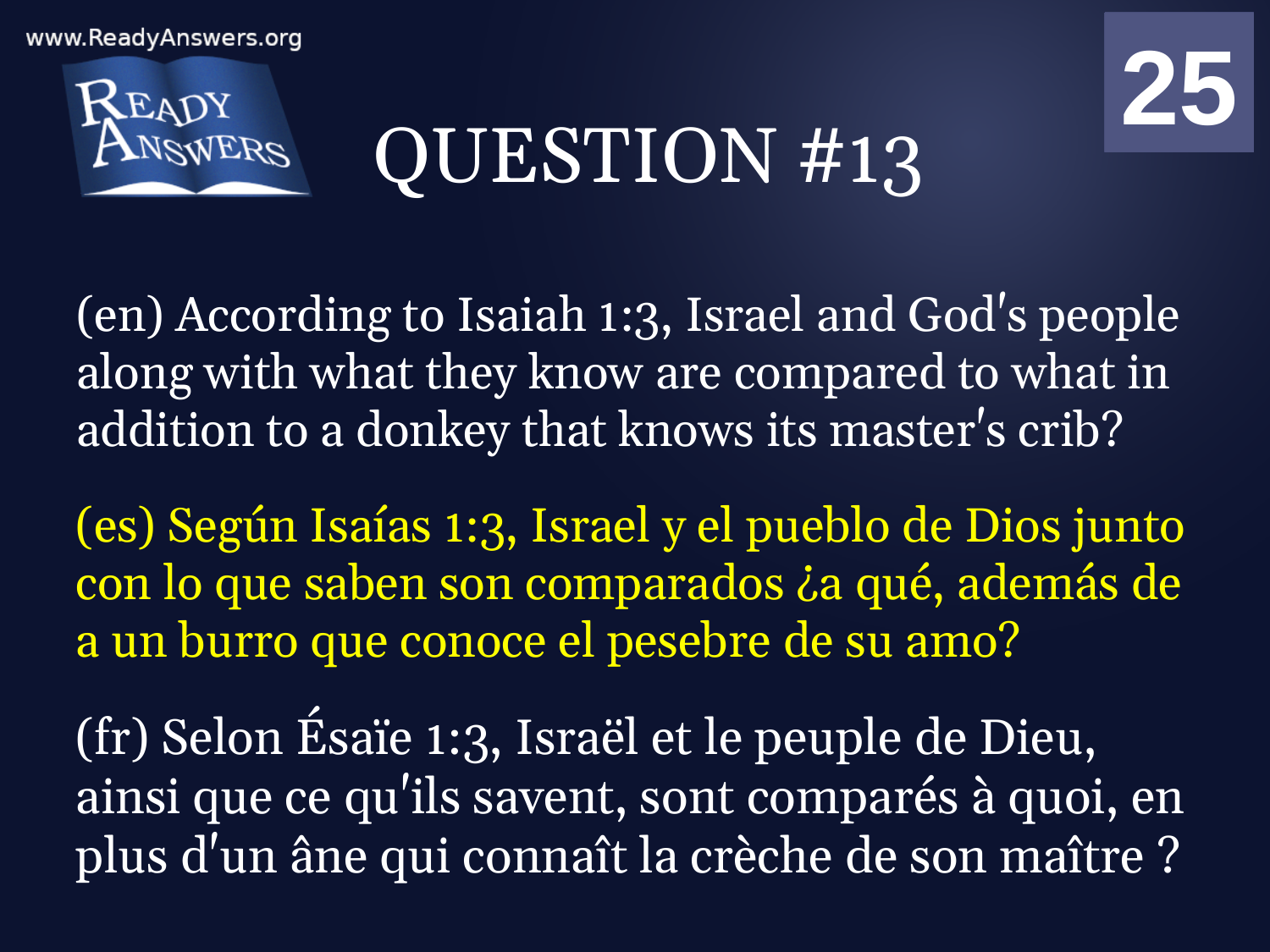

01
02
03
04
05
06
07
08
09
10
11
12
13
14
15
16
17
18
19
20
21
22
23
24
25
00
# QUESTION #13
(en) According to Isaiah 1:3, Israel and God's people along with what they know are compared to what in addition to a donkey that knows its master's crib?
(es) Según Isaías 1:3, Israel y el pueblo de Dios junto con lo que saben son comparados ¿a qué, además de a un burro que conoce el pesebre de su amo?
(fr) Selon Ésaïe 1:3, Israël et le peuple de Dieu, ainsi que ce qu'ils savent, sont comparés à quoi, en plus d'un âne qui connaît la crèche de son maître ?